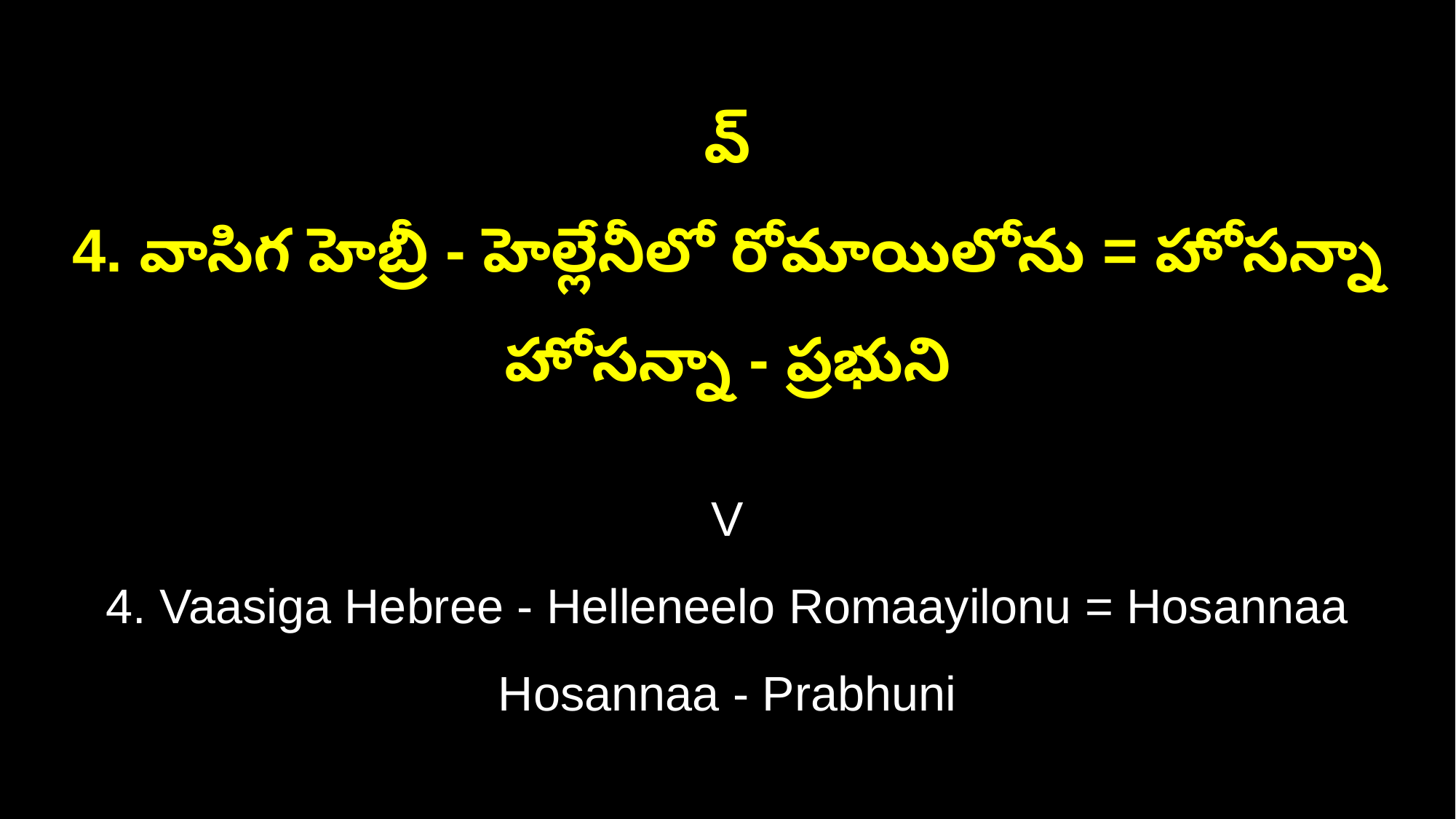

వ్‌
4. వాసిగ హెబ్రీ - హెల్లేనీలో రోమాయిలోను = హోసన్నా హోసన్నా - ప్రభుని
V
4. Vaasiga Hebree - Helleneelo Romaayilonu = Hosannaa Hosannaa - Prabhuni